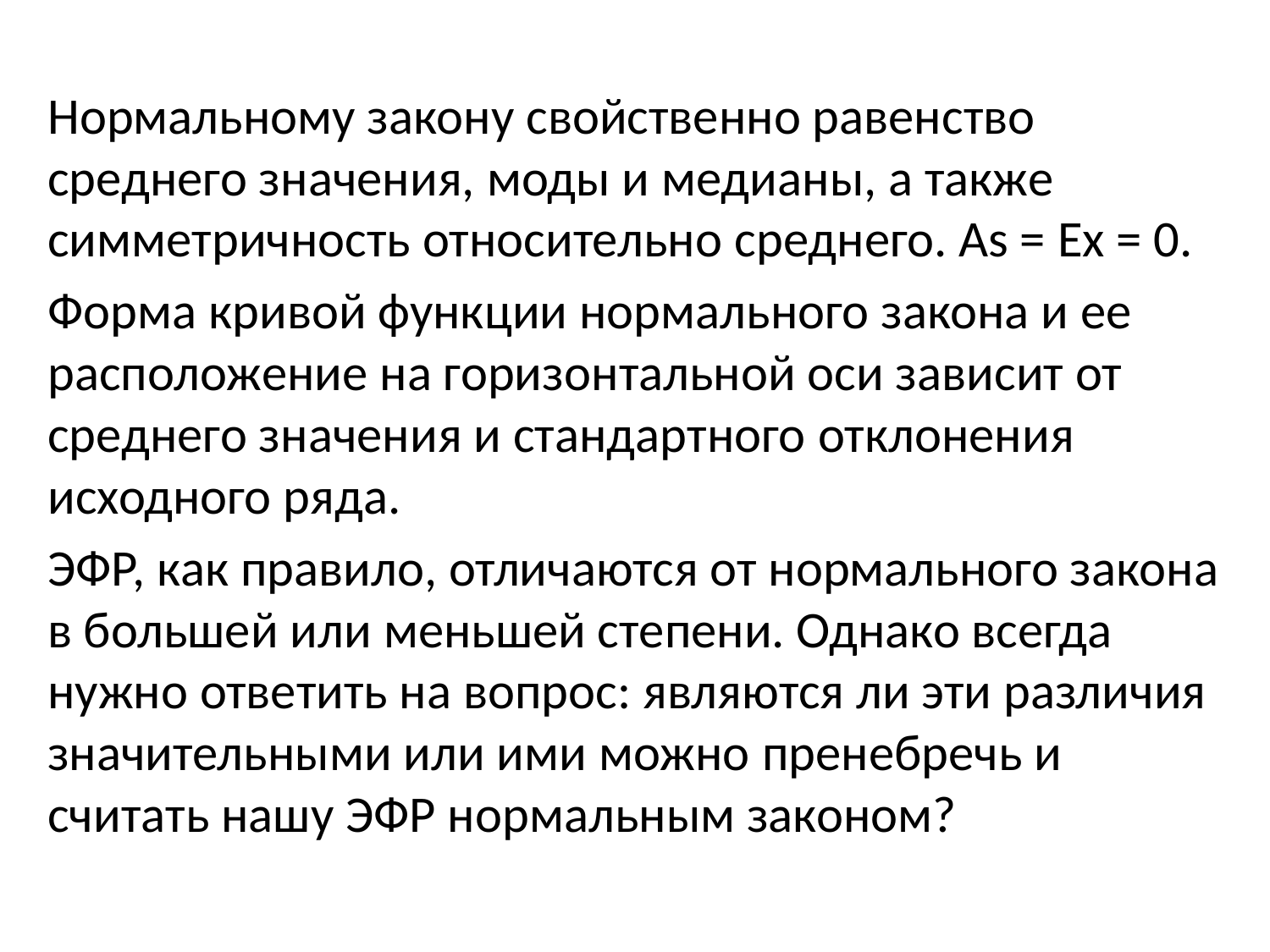

Нормальному закону свойственно равенство среднего значения, моды и медианы, а также симметричность относительно среднего. As = Ех = 0.
Форма кривой функции нормального закона и ее расположение на горизонтальной оси зависит от среднего значения и стандартного отклонения исходного ряда.
ЭФР, как правило, отличаются от нормального закона в большей или меньшей степени. Однако всегда нужно ответить на вопрос: являются ли эти различия значительными или ими можно пренебречь и считать нашу ЭФР нормальным законом?